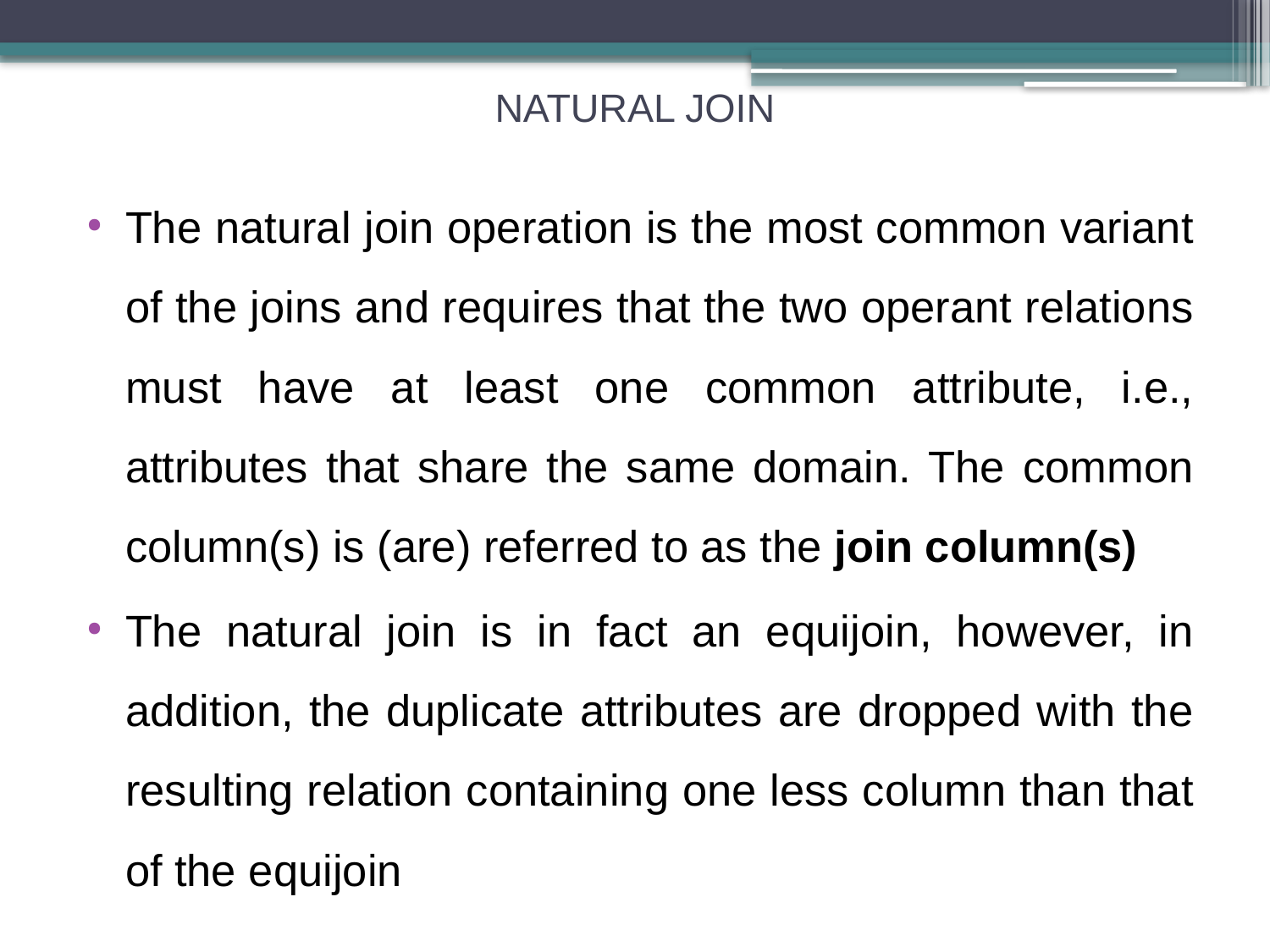

# NATURAL JOIN
The natural join operation is the most common variant of the joins and requires that the two operant relations must have at least one common attribute, i.e., attributes that share the same domain. The common column(s) is (are) referred to as the join column(s)
The natural join is in fact an equijoin, however, in addition, the duplicate attributes are dropped with the resulting relation containing one less column than that of the equijoin